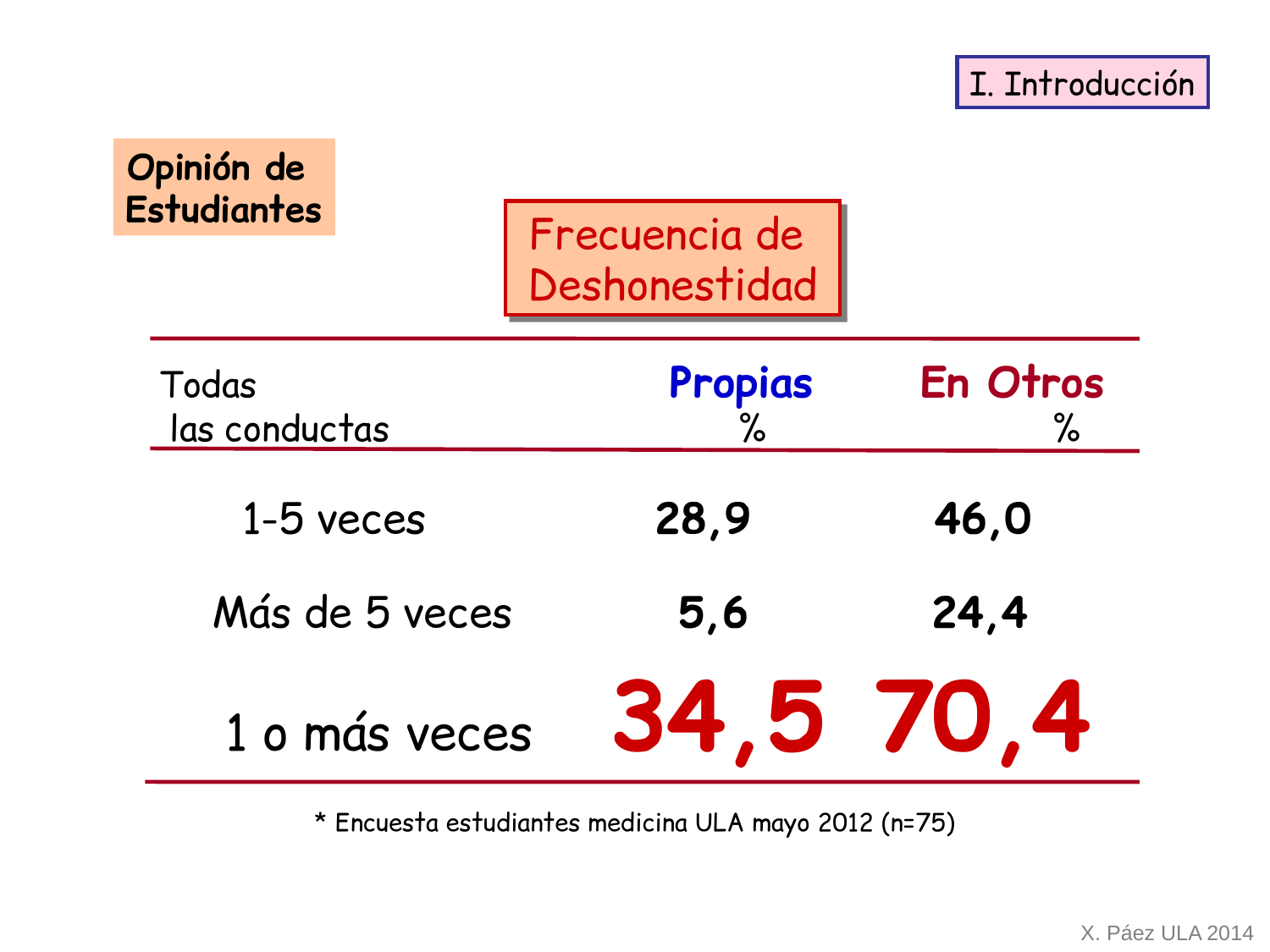

I. Introducción
Opinión de
Estudiantes
Frecuencia de
Deshonestidad

Todas                                       Propias       En Otros
las conductas                                 %                           %

1-5 veces                  28,9          46,0
Más de 5 veces             5,6              24,4
1 o más veces      34,5   70,4

* Encuesta estudiantes medicina ULA mayo 2012 (n=75)
X. Páez ULA 2014